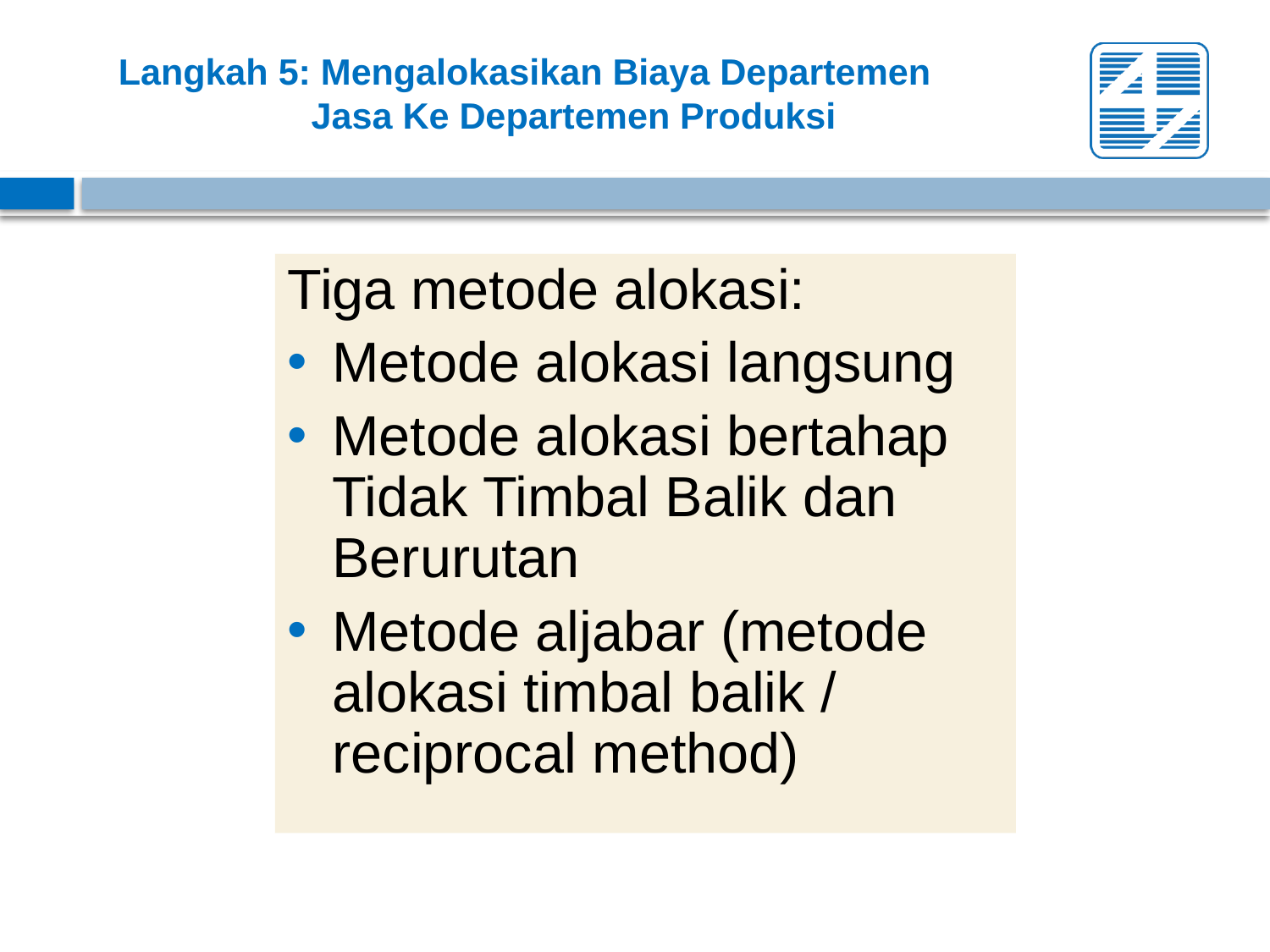

# Langkah 5: Mengalokasikan Biaya Departemen Jasa Ke Departemen Produksi
Tiga metode alokasi:
Metode alokasi langsung
Metode alokasi bertahap Tidak Timbal Balik dan Berurutan
Metode aljabar (metode alokasi timbal balik / reciprocal method)